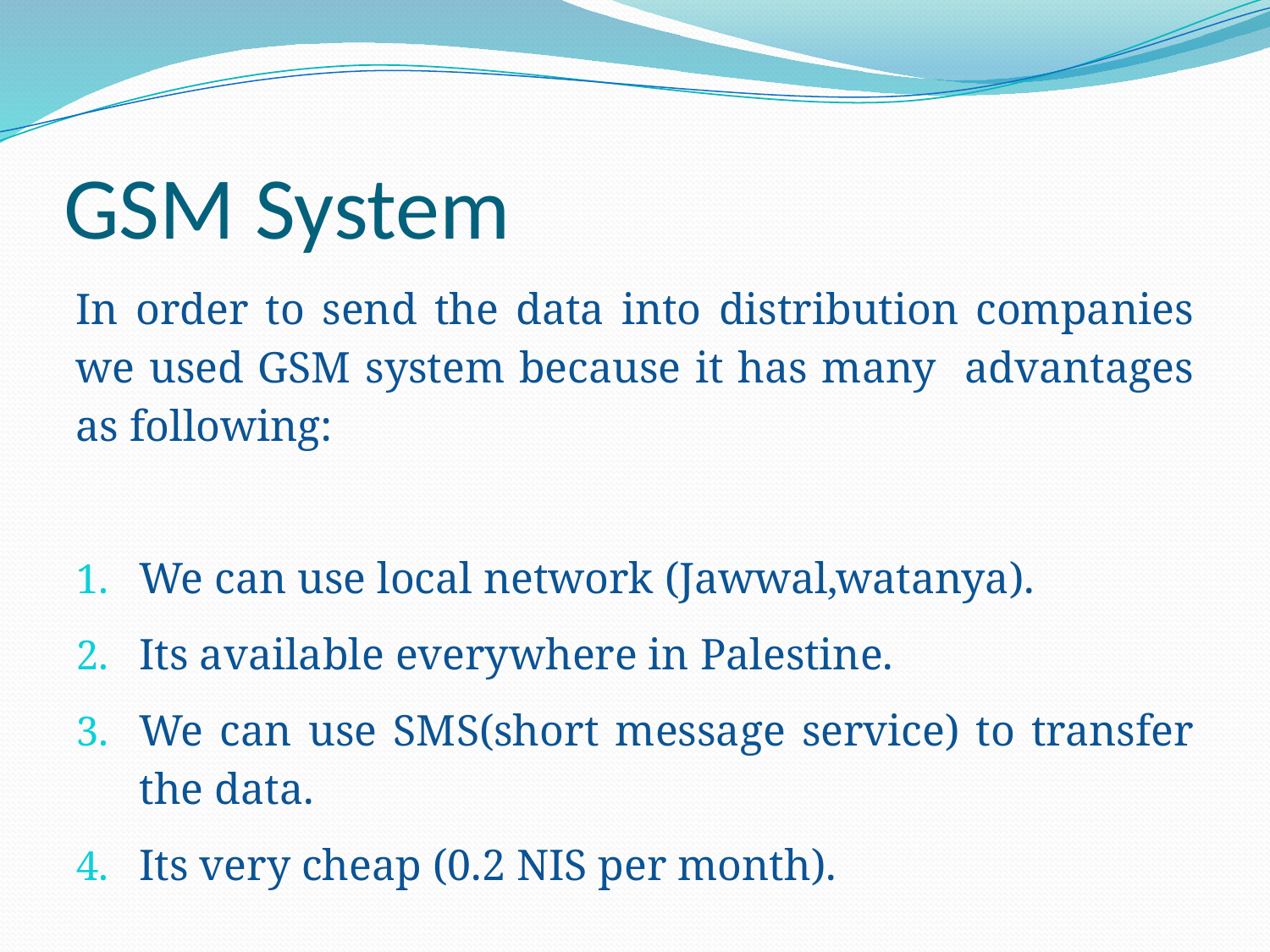

# GSM System
In order to send the data into distribution companies we used GSM system because it has many  advantages as following:

We can use local network (Jawwal,watanya).
Its available everywhere in Palestine.
We can use SMS(short message service) to transfer the data.
Its very cheap (0.2 NIS per month).